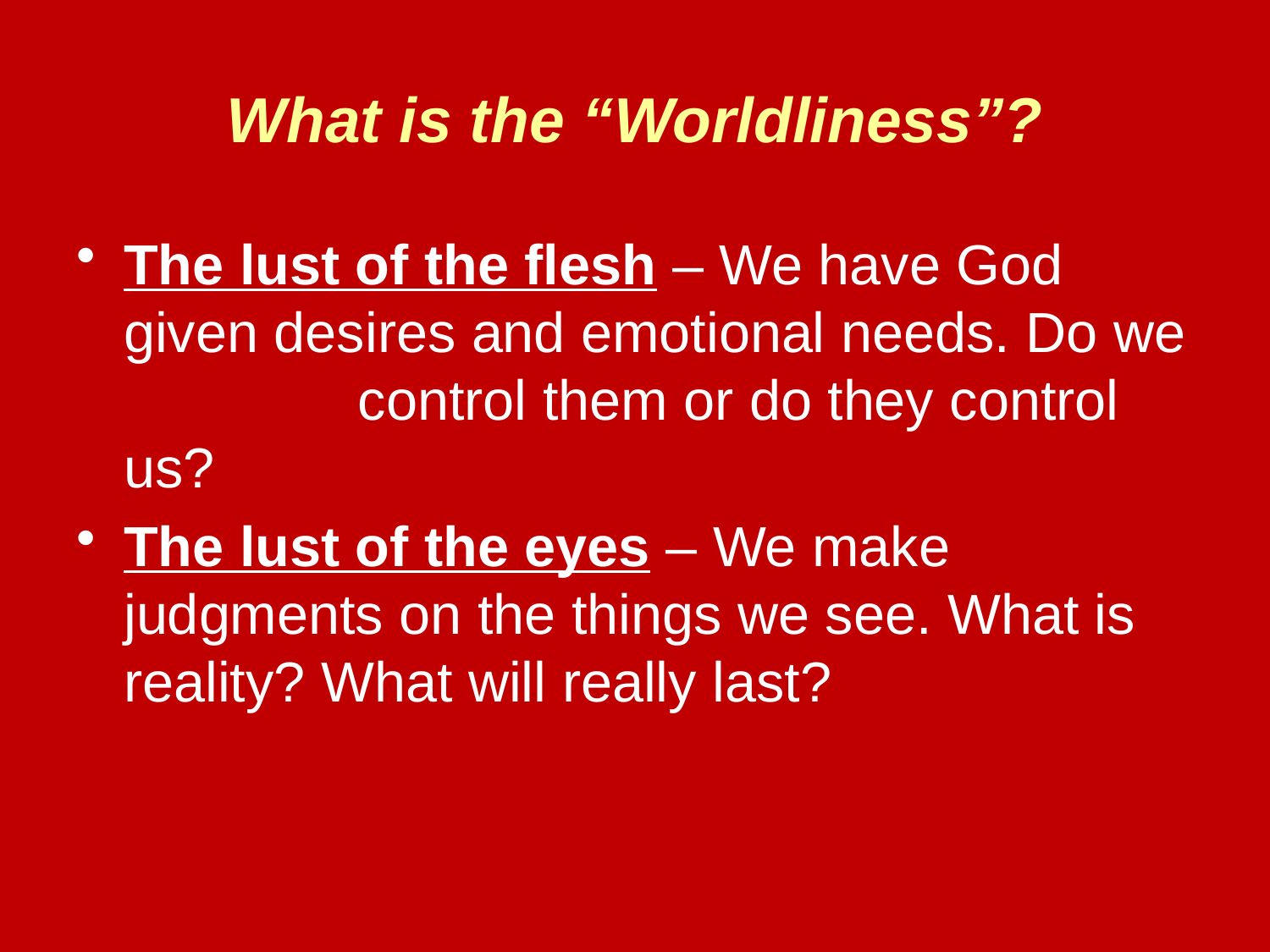

# What is the “Worldliness”?
The lust of the flesh – We have God given desires and emotional needs. Do we                control them or do they control us?
The lust of the eyes – We make judgments on the things we see. What is reality? What will really last?